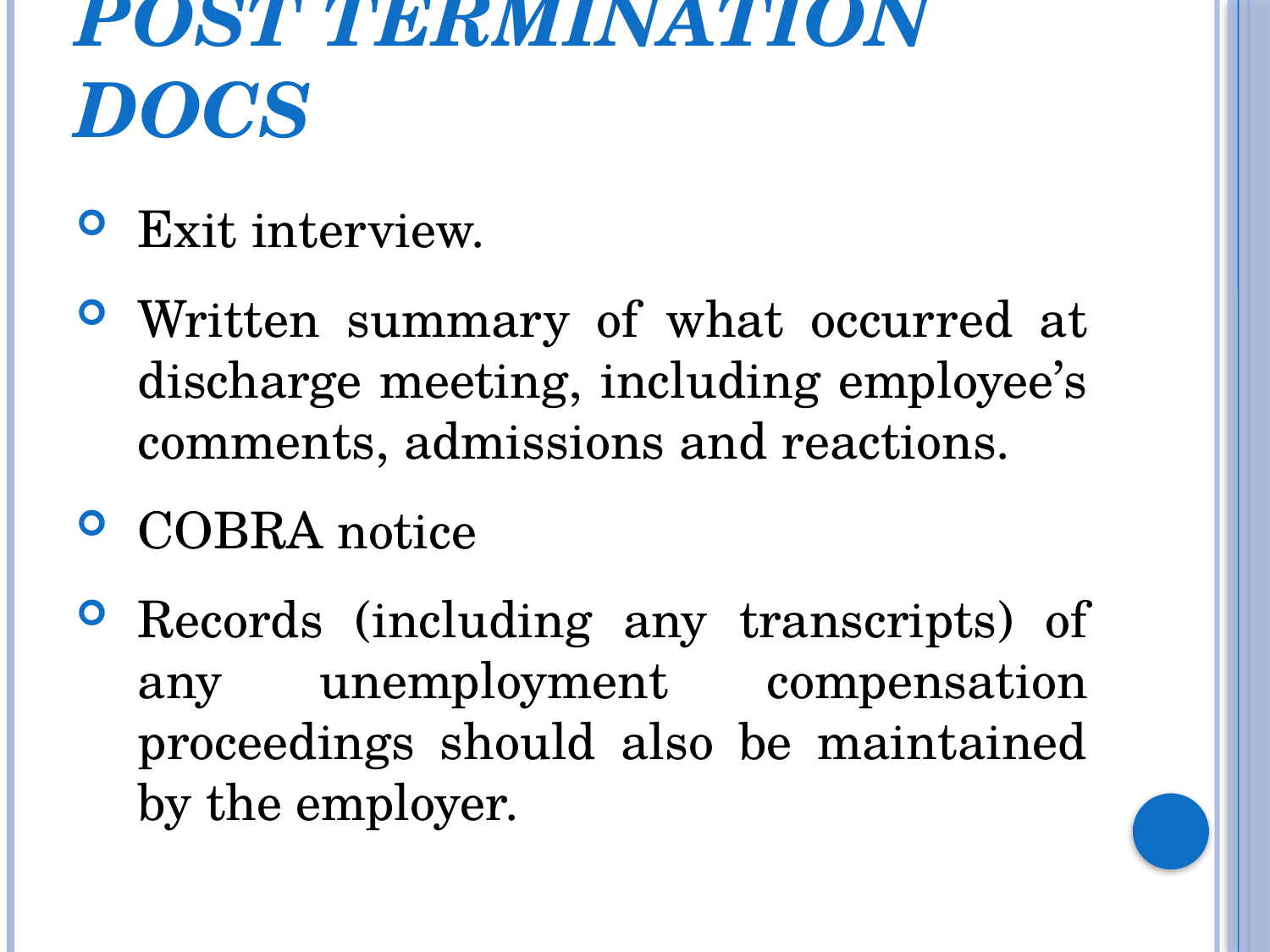

# Post Termination Docs
Exit interview.
Written summary of what occurred at discharge meeting, including employee’s comments, admissions and reactions.
COBRA notice
Records (including any transcripts) of any unemployment compensation proceedings should also be maintained by the employer.